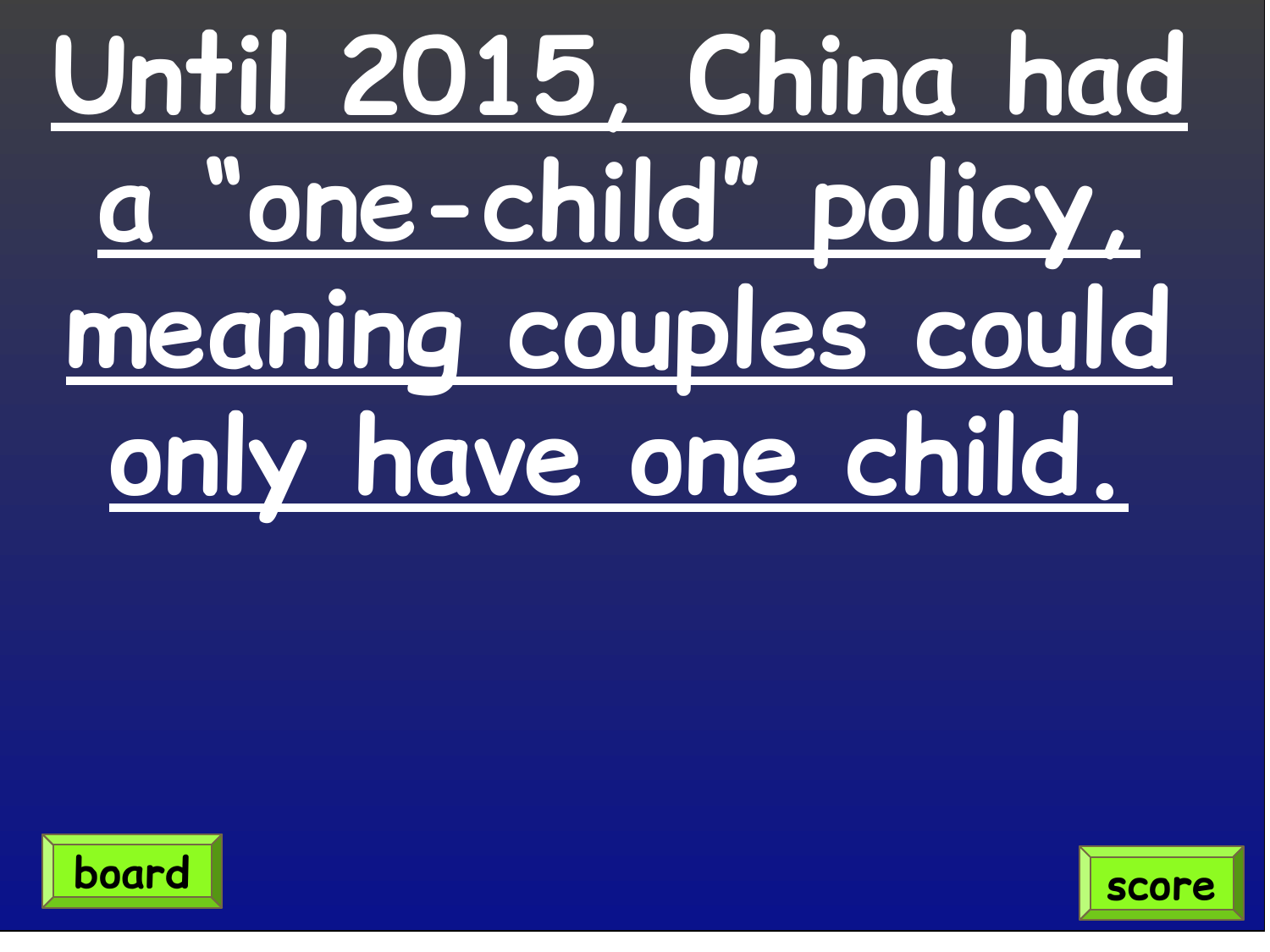

Until 2015, China had a “one-child” policy, meaning couples could only have one child.

board
score